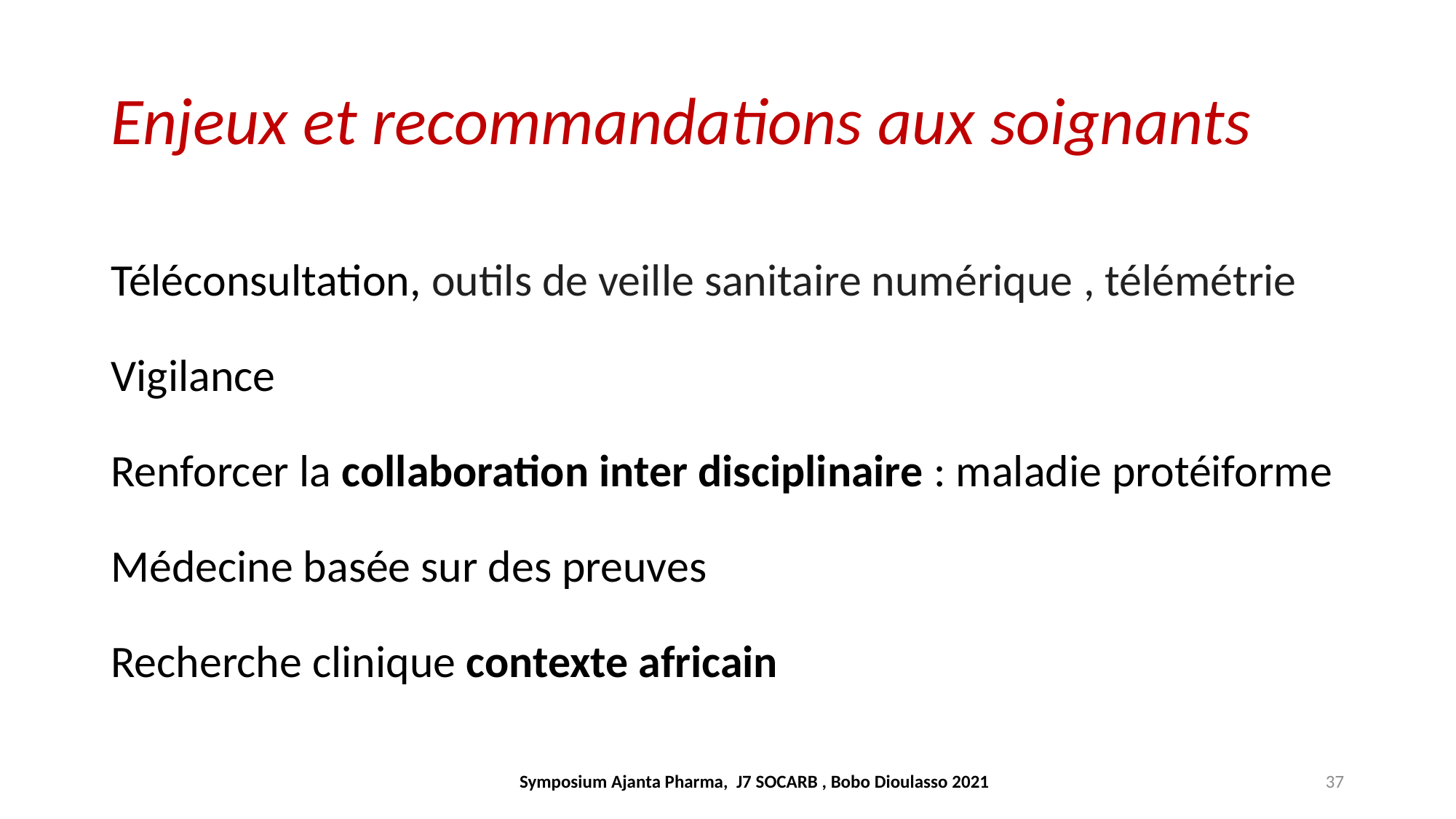

# Enjeux et recommandations aux soignants
Téléconsultation, outils de veille sanitaire numérique , télémétrie
Vigilance
Renforcer la collaboration inter disciplinaire : maladie protéiforme
Médecine basée sur des preuves
Recherche clinique contexte africain

Symposium Ajanta Pharma,  J7 SOCARB , Bobo Dioulasso 2021
37